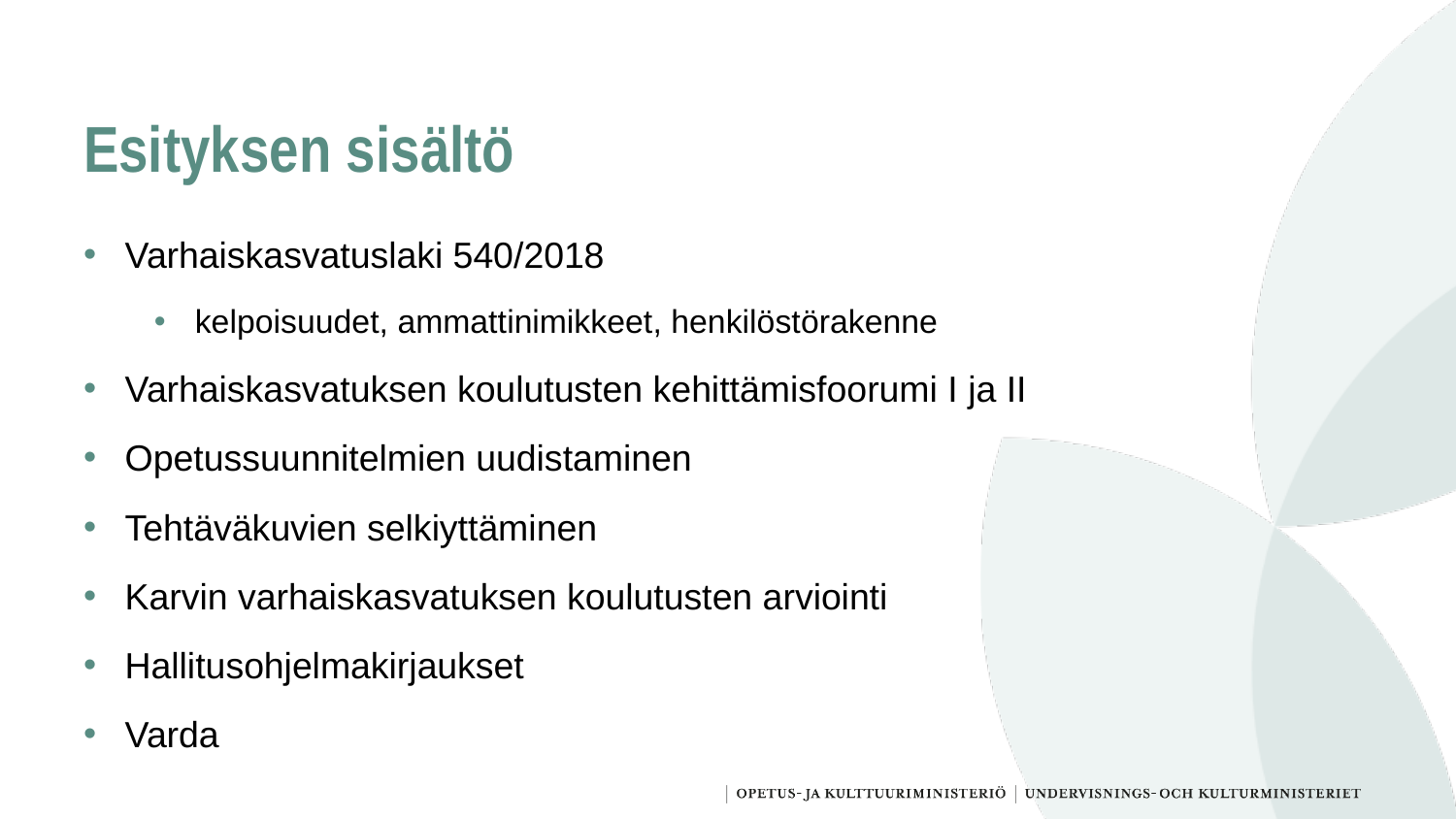

# Esityksen sisältö
Varhaiskasvatuslaki 540/2018
kelpoisuudet, ammattinimikkeet, henkilöstörakenne
Varhaiskasvatuksen koulutusten kehittämisfoorumi I ja II
Opetussuunnitelmien uudistaminen
Tehtäväkuvien selkiyttäminen
Karvin varhaiskasvatuksen koulutusten arviointi
Hallitusohjelmakirjaukset
Varda